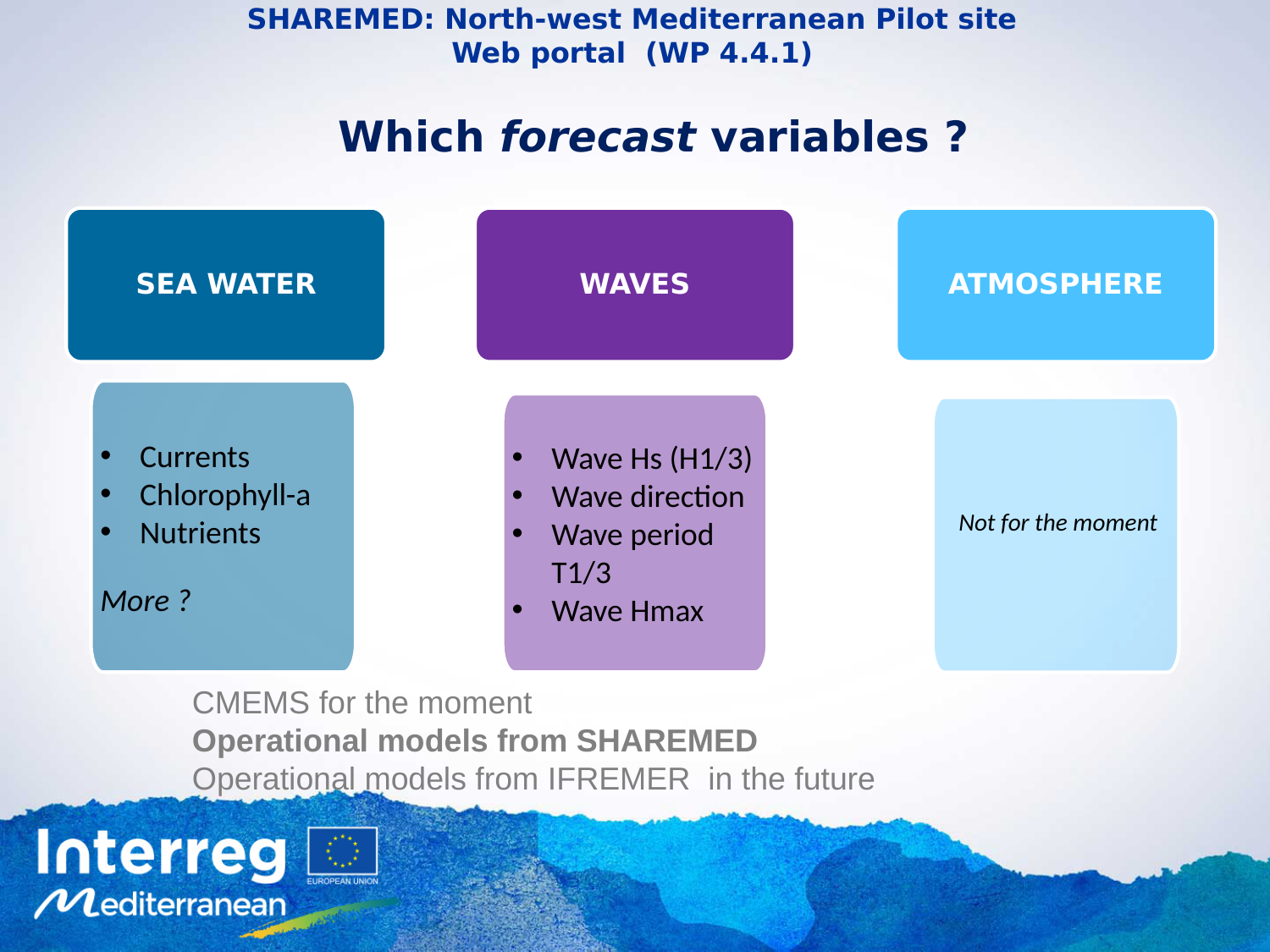

# SHAREMED: North-west Mediterranean Pilot site Web portal  (WP 4.4.1)
Which forecast variables ?

ATMOSPHERE
SEA WATER
WAVES
Currents
Chlorophyll-a
Nutrients

More ?
Wave Hs (H1/3)
Wave direction
Wave period T1/3
Wave Hmax
|  |
| --- |
|  |
|  |
|  |
|  |
|  |
|  |
|  |
|  |
   Not for the moment

CMEMS for the moment
Operational models from SHAREMED
Operational models from IFREMER  in the future